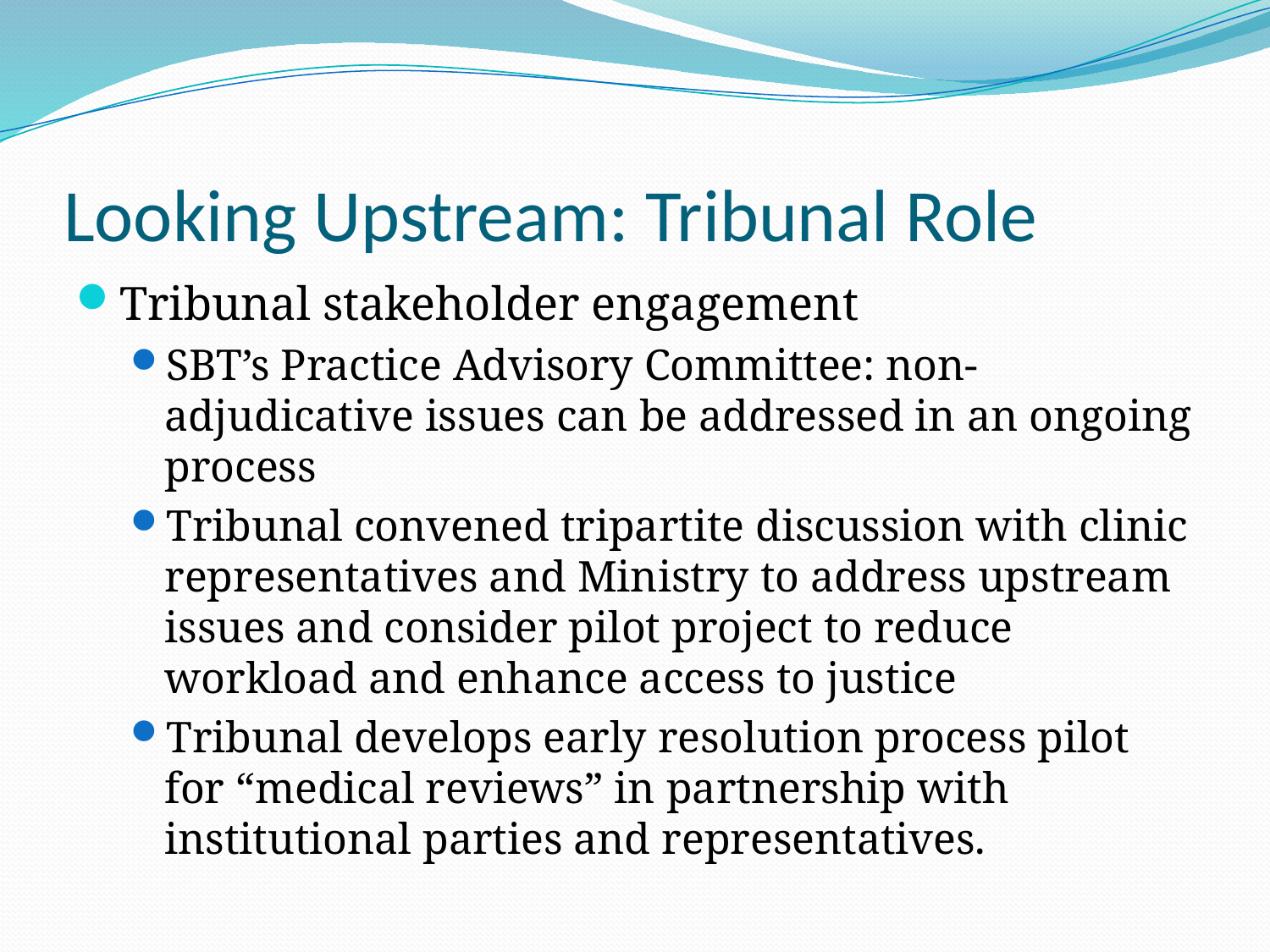

# Looking Upstream: Tribunal Role
Tribunal stakeholder engagement
SBT’s Practice Advisory Committee: non-adjudicative issues can be addressed in an ongoing process
Tribunal convened tripartite discussion with clinic representatives and Ministry to address upstream issues and consider pilot project to reduce workload and enhance access to justice
Tribunal develops early resolution process pilot for “medical reviews” in partnership with institutional parties and representatives.